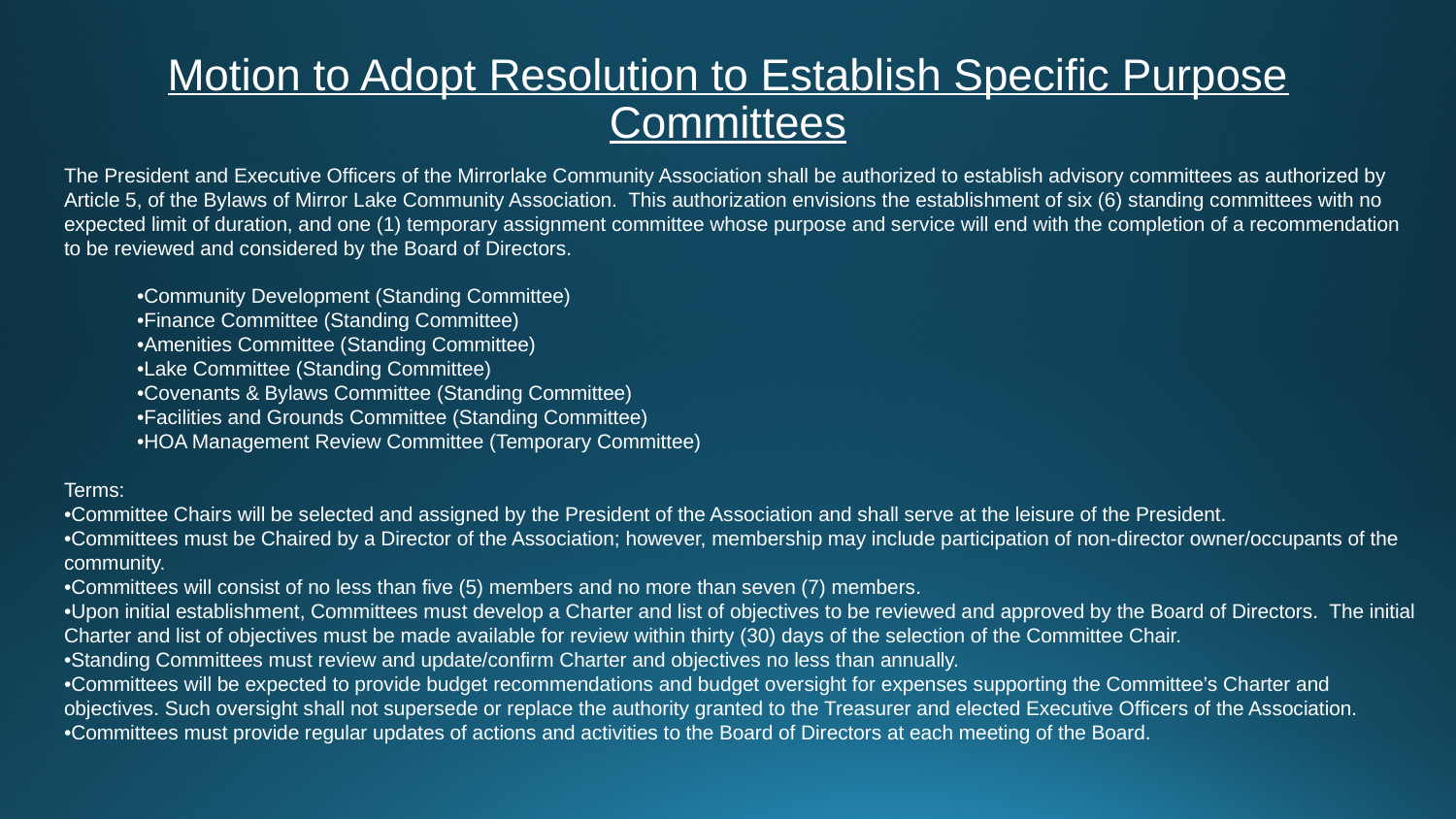

# Motion to Adopt Resolution to Establish Specific Purpose Committees
The President and Executive Officers of the Mirrorlake Community Association shall be authorized to establish advisory committees as authorized by Article 5, of the Bylaws of Mirror Lake Community Association.  This authorization envisions the establishment of six (6) standing committees with no expected limit of duration, and one (1) temporary assignment committee whose purpose and service will end with the completion of a recommendation to be reviewed and considered by the Board of Directors.

•Community Development (Standing Committee)
•Finance Committee (Standing Committee)
•Amenities Committee (Standing Committee)
•Lake Committee (Standing Committee)
•Covenants & Bylaws Committee (Standing Committee)
•Facilities and Grounds Committee (Standing Committee)
•HOA Management Review Committee (Temporary Committee)

Terms:
•Committee Chairs will be selected and assigned by the President of the Association and shall serve at the leisure of the President.
•Committees must be Chaired by a Director of the Association; however, membership may include participation of non-director owner/occupants of the community.
•Committees will consist of no less than five (5) members and no more than seven (7) members.
•Upon initial establishment, Committees must develop a Charter and list of objectives to be reviewed and approved by the Board of Directors.  The initial Charter and list of objectives must be made available for review within thirty (30) days of the selection of the Committee Chair.
•Standing Committees must review and update/confirm Charter and objectives no less than annually.
•Committees will be expected to provide budget recommendations and budget oversight for expenses supporting the Committee’s Charter and objectives. Such oversight shall not supersede or replace the authority granted to the Treasurer and elected Executive Officers of the Association.
•Committees must provide regular updates of actions and activities to the Board of Directors at each meeting of the Board.